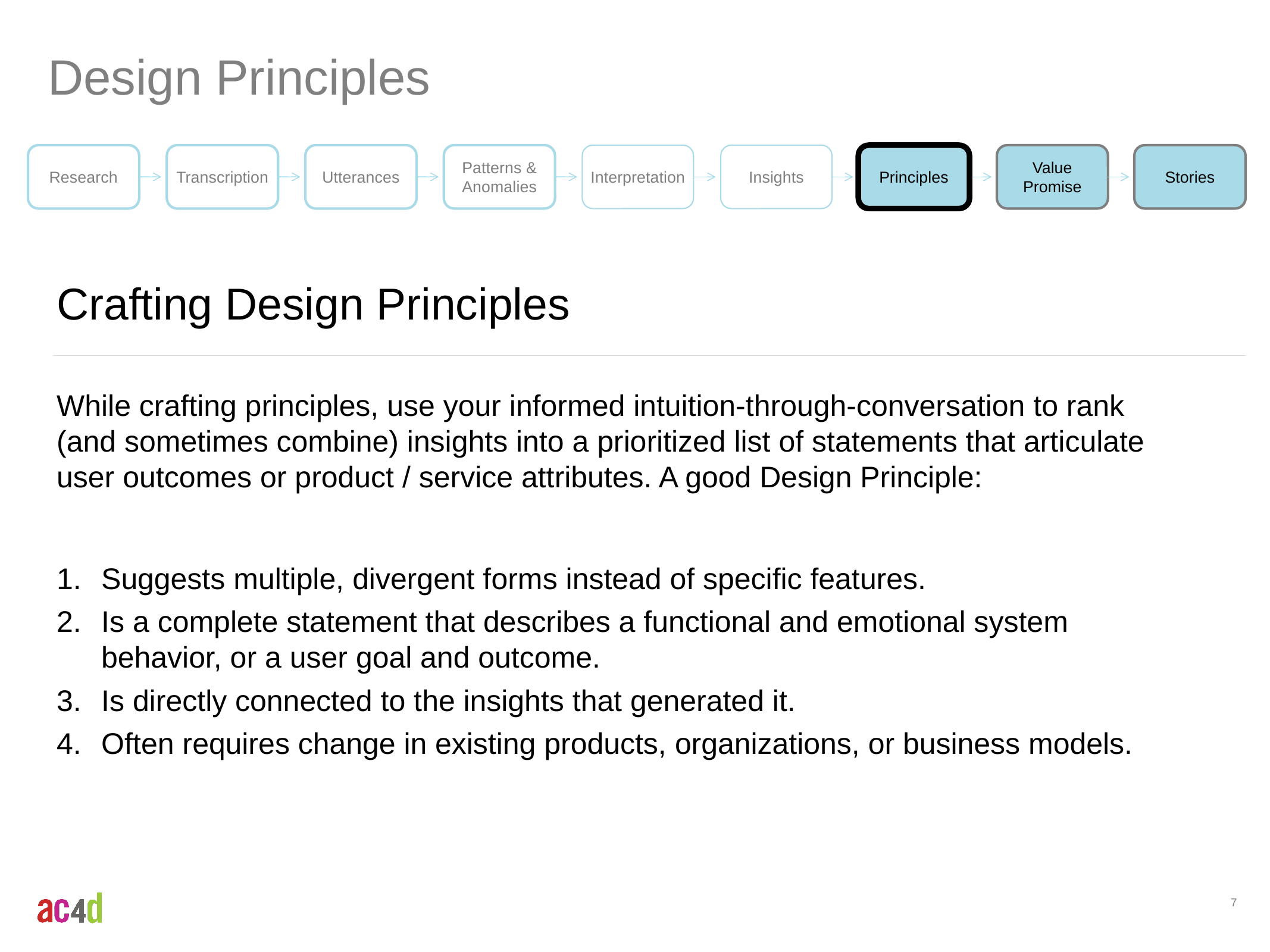

Design Principles
Research
Transcription
Utterances
Patterns & Anomalies
Interpretation
Insights
Principles
Value
Promise
Stories
Crafting Design Principles

While crafting principles, use your informed intuition-through-conversation to rank (and sometimes combine) insights into a prioritized list of statements that articulate user outcomes or product / service attributes. A good Design Principle:

Suggests multiple, divergent forms instead of specific features.
Is a complete statement that describes a functional and emotional system behavior, or a user goal and outcome.
Is directly connected to the insights that generated it.
Often requires change in existing products, organizations, or business models.
7